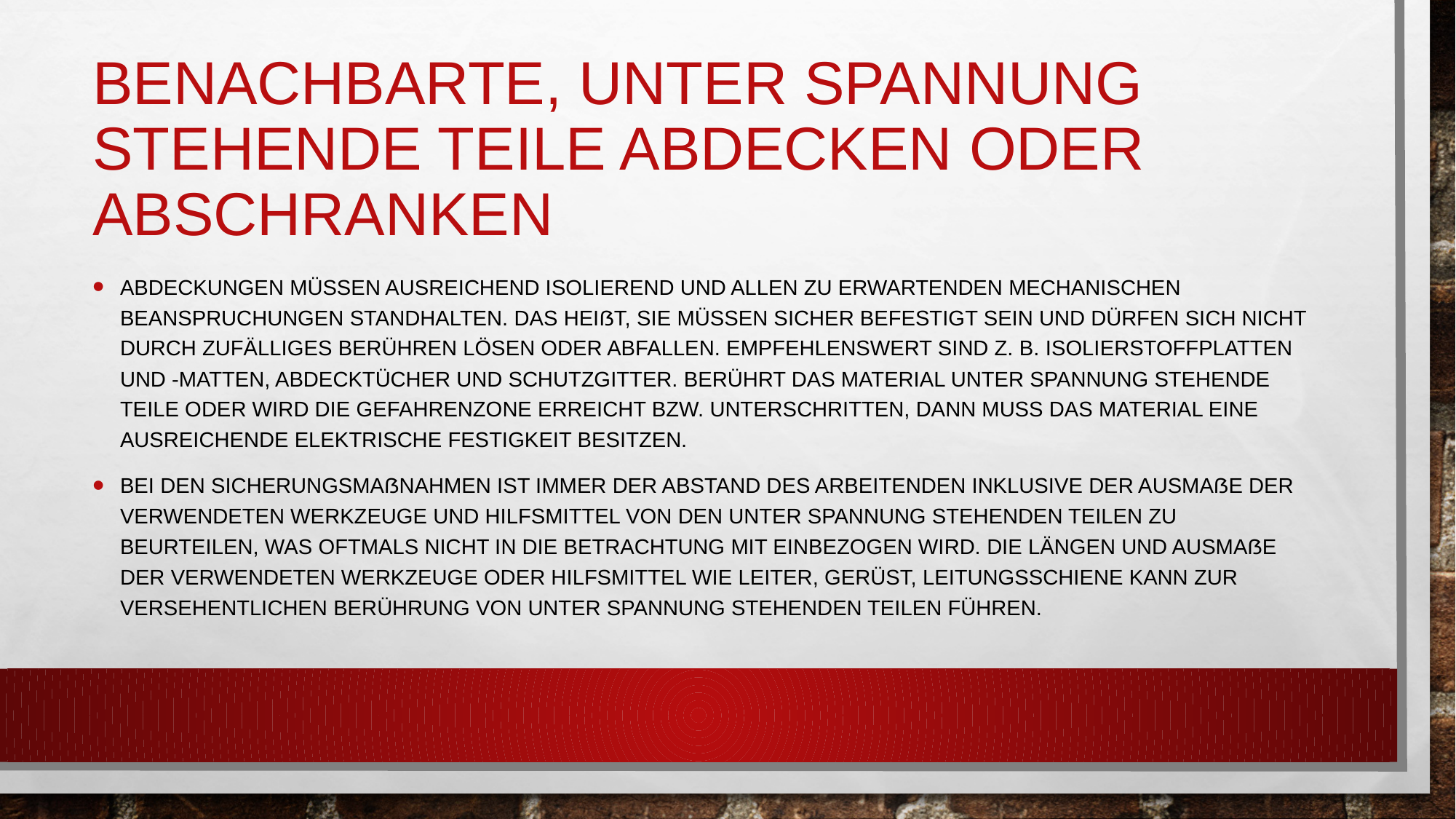

# Benachbarte, unter Spannung stehende Teile abdecken oder abschranken
Abdeckungen müssen ausreichend isolierend und allen zu erwartenden mechanischen Beanspruchungen standhalten. Das heißt, sie müssen sicher befestigt sein und dürfen sich nicht durch zufälliges Berühren lösen oder abfallen. Empfehlenswert sind z. B. Isolierstoffplatten und -matten, Abdecktücher und Schutzgitter. Berührt das Material unter Spannung stehende Teile oder wird die Gefahrenzone erreicht bzw. unterschritten, dann muss das Material eine ausreichende elektrische Festigkeit besitzen.
Bei den Sicherungsmaßnahmen ist immer der Abstand des Arbeitenden inklusive der Ausmaße der verwendeten Werkzeuge und Hilfsmittel von den unter Spannung stehenden Teilen zu beurteilen, was oftmals nicht in die Betrachtung mit einbezogen wird. Die Längen und Ausmaße der verwendeten Werkzeuge oder Hilfsmittel wie Leiter, Gerüst, Leitungsschiene kann zur versehentlichen Berührung von unter Spannung stehenden Teilen führen.